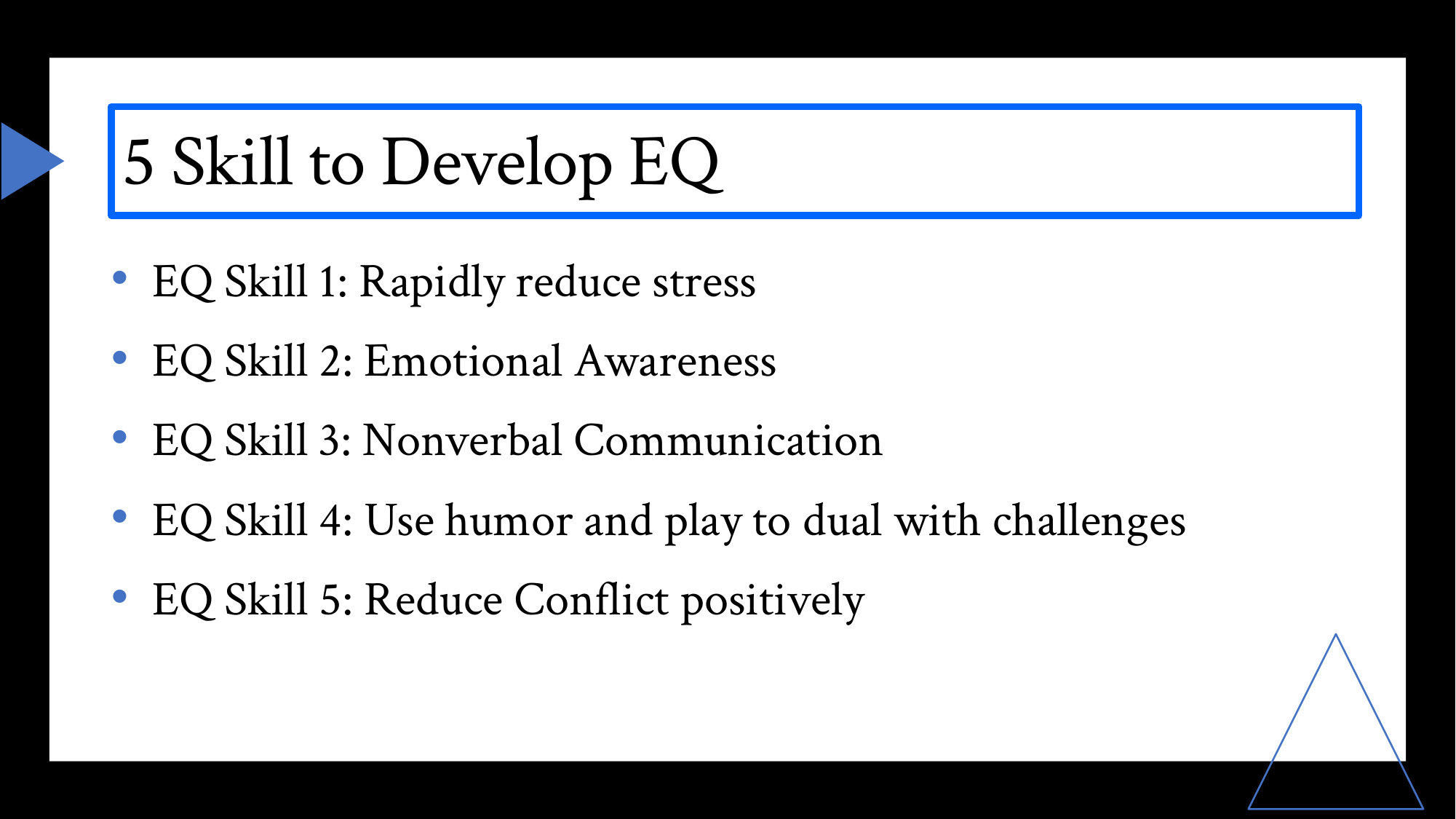

# 5 Skill to Develop EQ
EQ Skill 1: Rapidly reduce stress
EQ Skill 2: Emotional Awareness
EQ Skill 3: Nonverbal Communication
EQ Skill 4: Use humor and play to dual with challenges
EQ Skill 5: Reduce Conflict positively